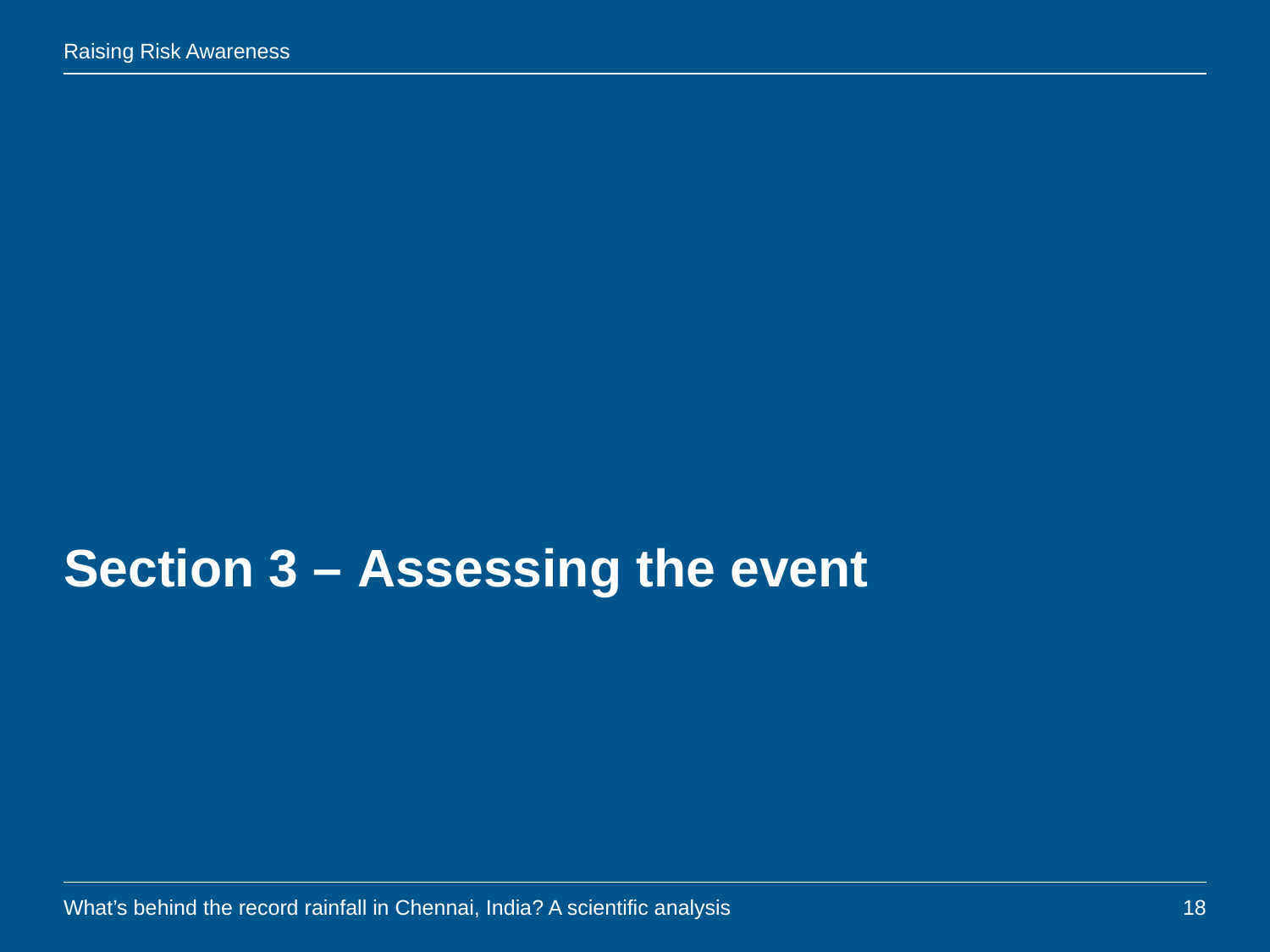

# Section 3 – Assessing the event
What’s behind the record rainfall in Chennai, India? A scientific analysis

18